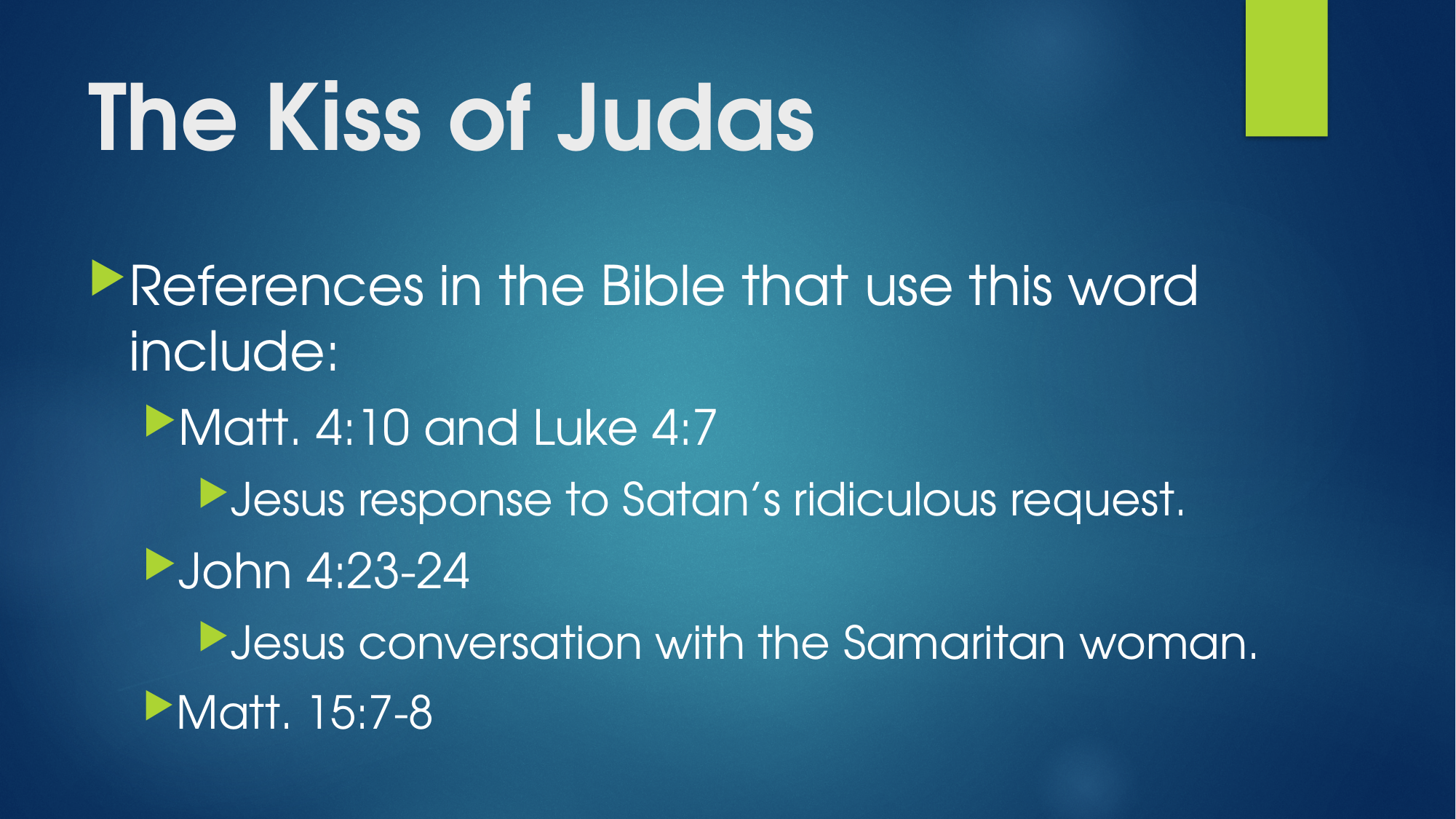

# The Kiss of Judas
References in the Bible that use this word include:
Matt. 4:10 and Luke 4:7
Jesus response to Satan’s ridiculous request.
John 4:23-24
Jesus conversation with the Samaritan woman.
Matt. 15:7-8